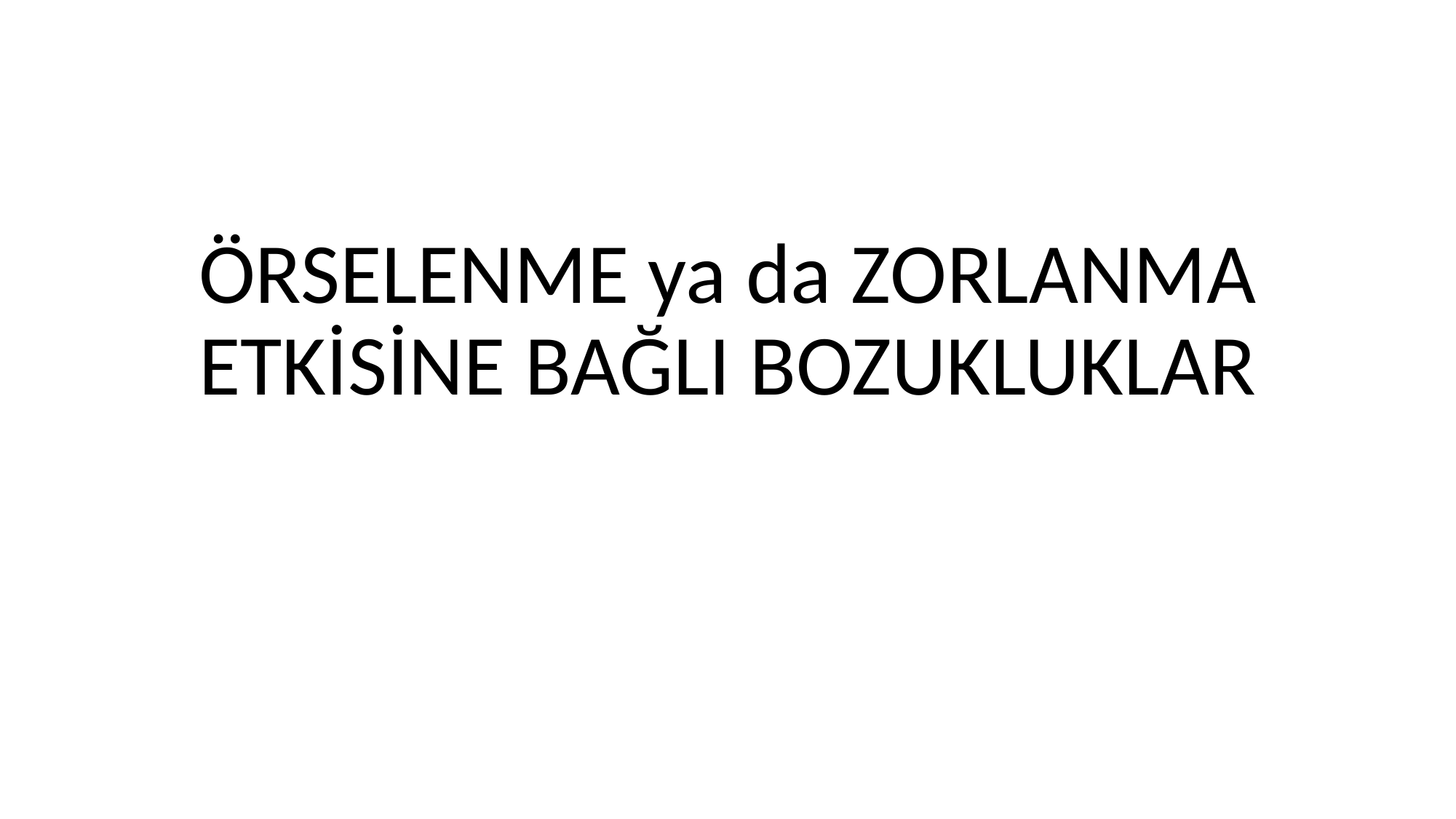

# ÖRSELENME ya da ZORLANMA ETKİSİNE BAĞLI BOZUKLUKLAR